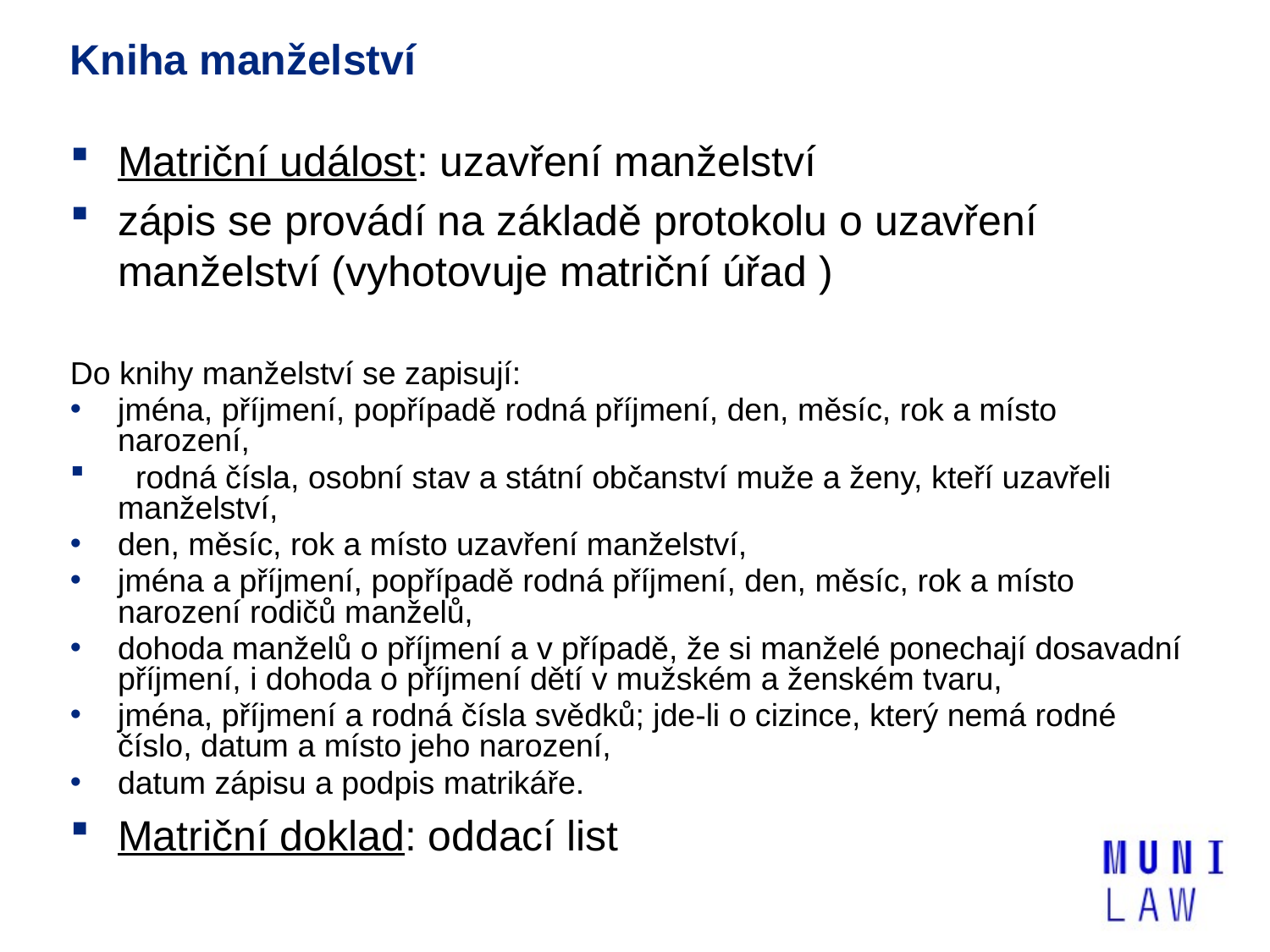

# Kniha manželství
Matriční událost: uzavření manželství
zápis se provádí na základě protokolu o uzavření manželství (vyhotovuje matriční úřad )

Do knihy manželství se zapisují:
jména, příjmení, popřípadě rodná příjmení, den, měsíc, rok a místo narození,
  rodná čísla, osobní stav a státní občanství muže a ženy, kteří uzavřeli manželství,
den, měsíc, rok a místo uzavření manželství,
jména a příjmení, popřípadě rodná příjmení, den, měsíc, rok a místo narození rodičů manželů,
dohoda manželů o příjmení a v případě, že si manželé ponechají dosavadní příjmení, i dohoda o příjmení dětí v mužském a ženském tvaru,
jména, příjmení a rodná čísla svědků; jde-li o cizince, který nemá rodné číslo, datum a místo jeho narození,
datum zápisu a podpis matrikáře.
Matriční doklad: oddací list